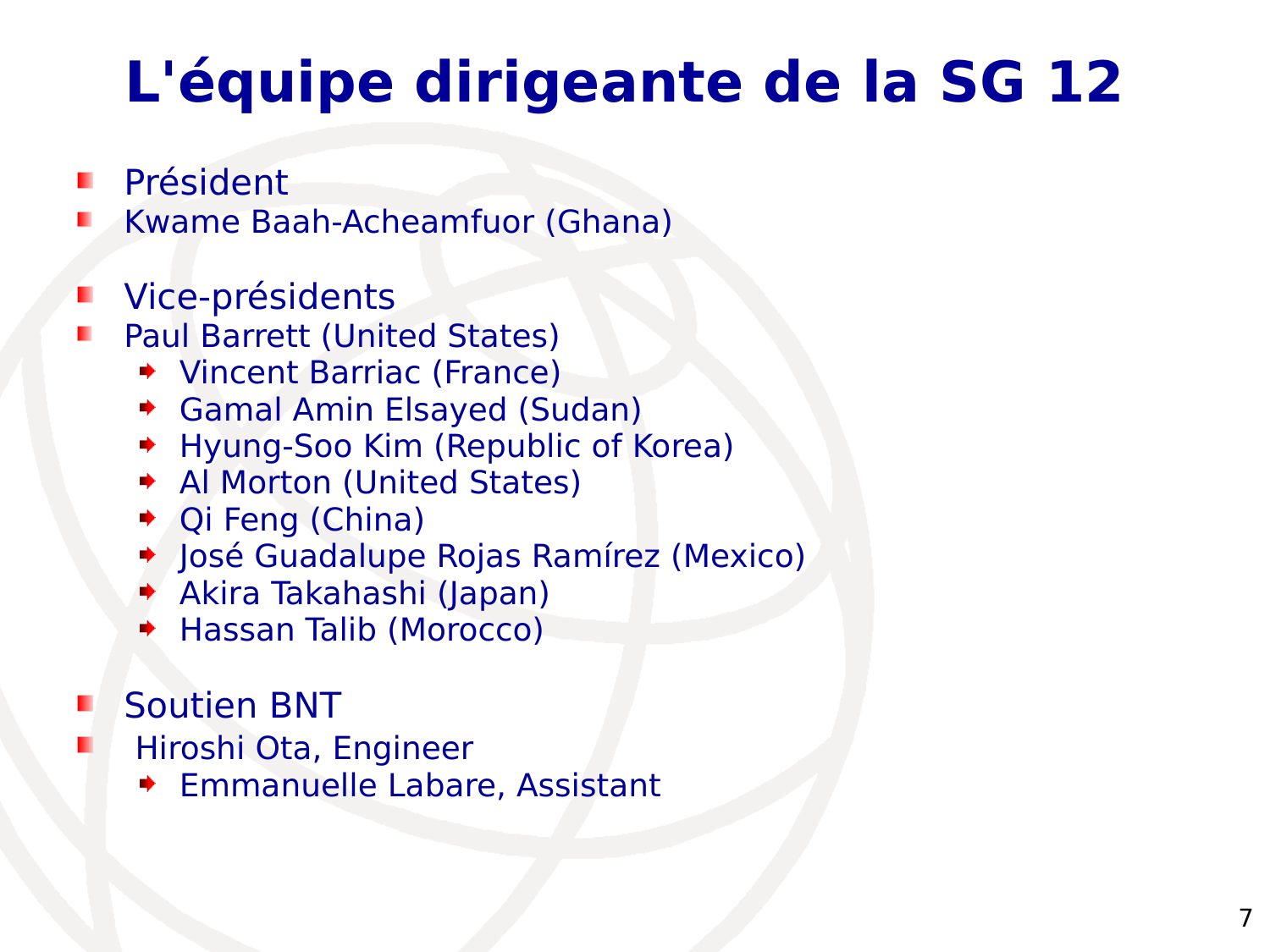

# L'équipe dirigeante de la SG 12
Président
Kwame Baah-Acheamfuor (Ghana)

Vice-présidents
Paul Barrett (United States)
Vincent Barriac (France)
Gamal Amin Elsayed (Sudan)
Hyung-Soo Kim (Republic of Korea)
Al Morton (United States)
Qi Feng (China)
José Guadalupe Rojas Ramírez (Mexico)
Akira Takahashi (Japan)
Hassan Talib (Morocco)

Soutien BNT
 Hiroshi Ota, Engineer
Emmanuelle Labare, Assistant
7